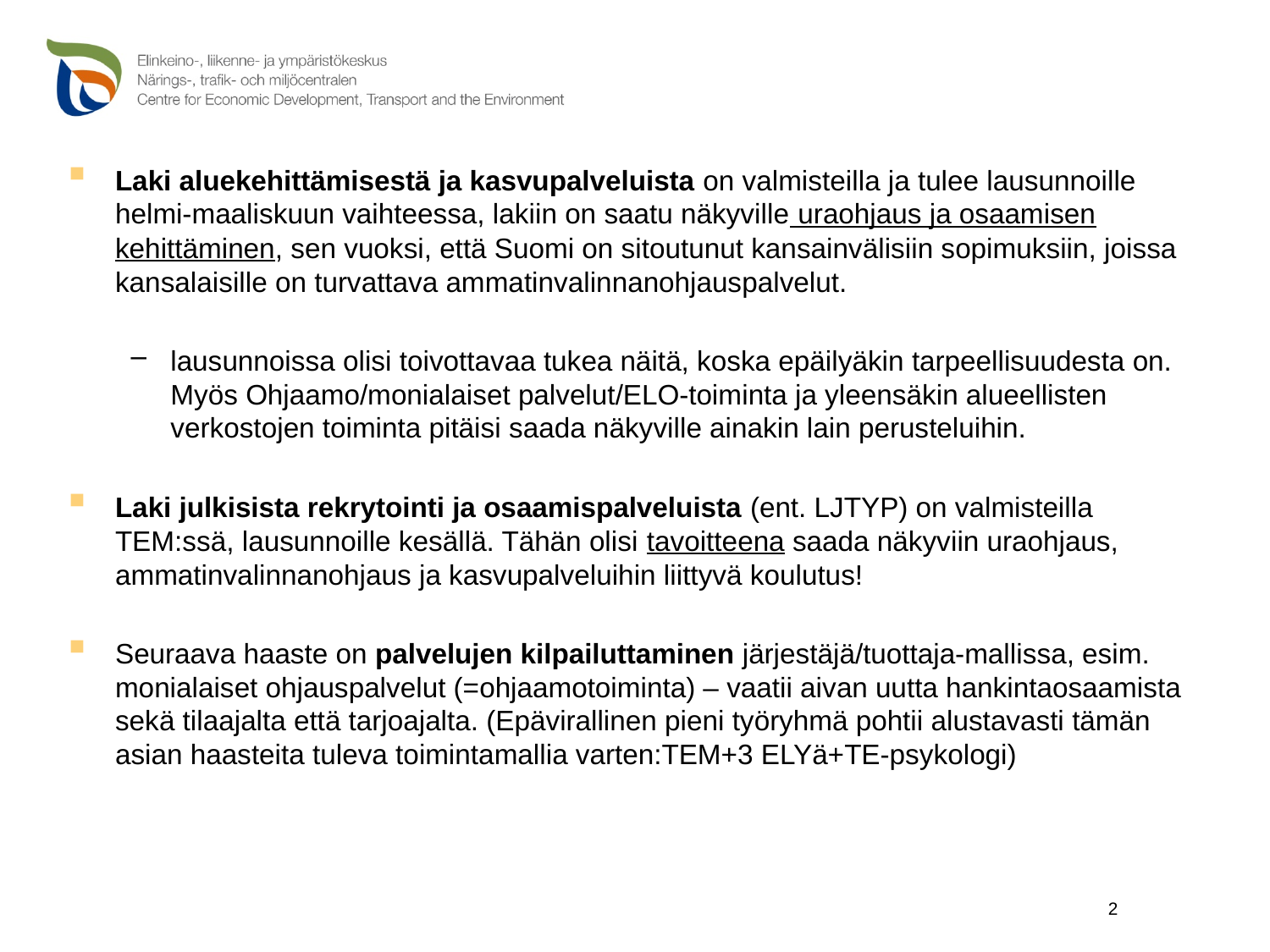

Laki aluekehittämisestä ja kasvupalveluista on valmisteilla ja tulee lausunnoille helmi-maaliskuun vaihteessa, lakiin on saatu näkyville uraohjaus ja osaamisen kehittäminen, sen vuoksi, että Suomi on sitoutunut kansainvälisiin sopimuksiin, joissa kansalaisille on turvattava ammatinvalinnanohjauspalvelut.

lausunnoissa olisi toivottavaa tukea näitä, koska epäilyäkin tarpeellisuudesta on. Myös Ohjaamo/monialaiset palvelut/ELO-toiminta ja yleensäkin alueellisten verkostojen toiminta pitäisi saada näkyville ainakin lain perusteluihin.

Laki julkisista rekrytointi ja osaamispalveluista (ent. LJTYP) on valmisteilla TEM:ssä, lausunnoille kesällä. Tähän olisi tavoitteena saada näkyviin uraohjaus, ammatinvalinnanohjaus ja kasvupalveluihin liittyvä koulutus!

Seuraava haaste on palvelujen kilpailuttaminen järjestäjä/tuottaja-mallissa, esim. monialaiset ohjauspalvelut (=ohjaamotoiminta) – vaatii aivan uutta hankintaosaamista sekä tilaajalta että tarjoajalta. (Epävirallinen pieni työryhmä pohtii alustavasti tämän asian haasteita tuleva toimintamallia varten:TEM+3 ELYä+TE-psykologi)

2